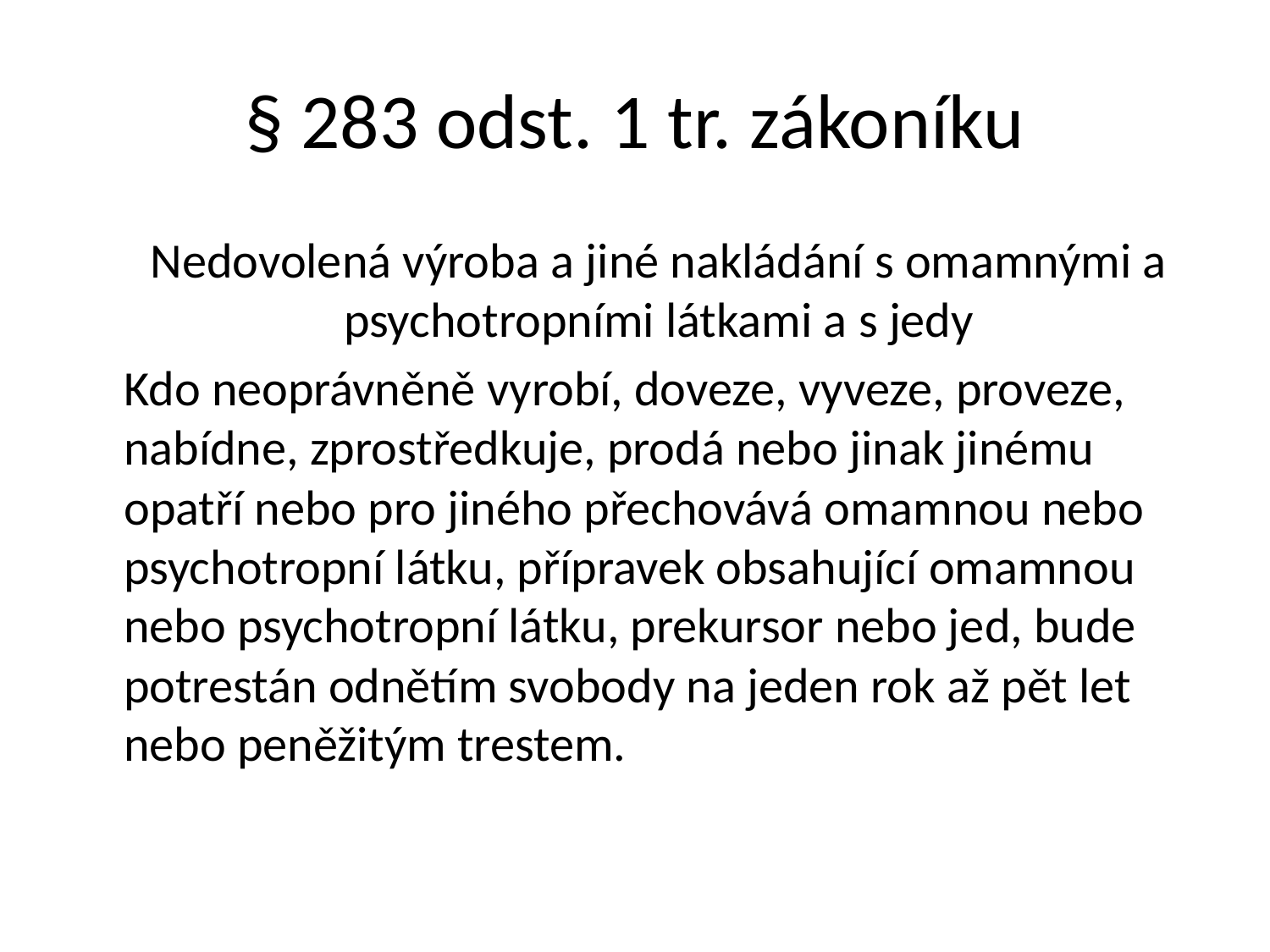

# § 283 odst. 1 tr. zákoníku
	Nedovolená výroba a jiné nakládání s omamnými a psychotropními látkami a s jedy
	Kdo neoprávněně vyrobí, doveze, vyveze, proveze, nabídne, zprostředkuje, prodá nebo jinak jinému opatří nebo pro jiného přechovává omamnou nebo psychotropní látku, přípravek obsahující omamnou nebo psychotropní látku, prekursor nebo jed, bude potrestán odnětím svobody na jeden rok až pět let nebo peněžitým trestem.